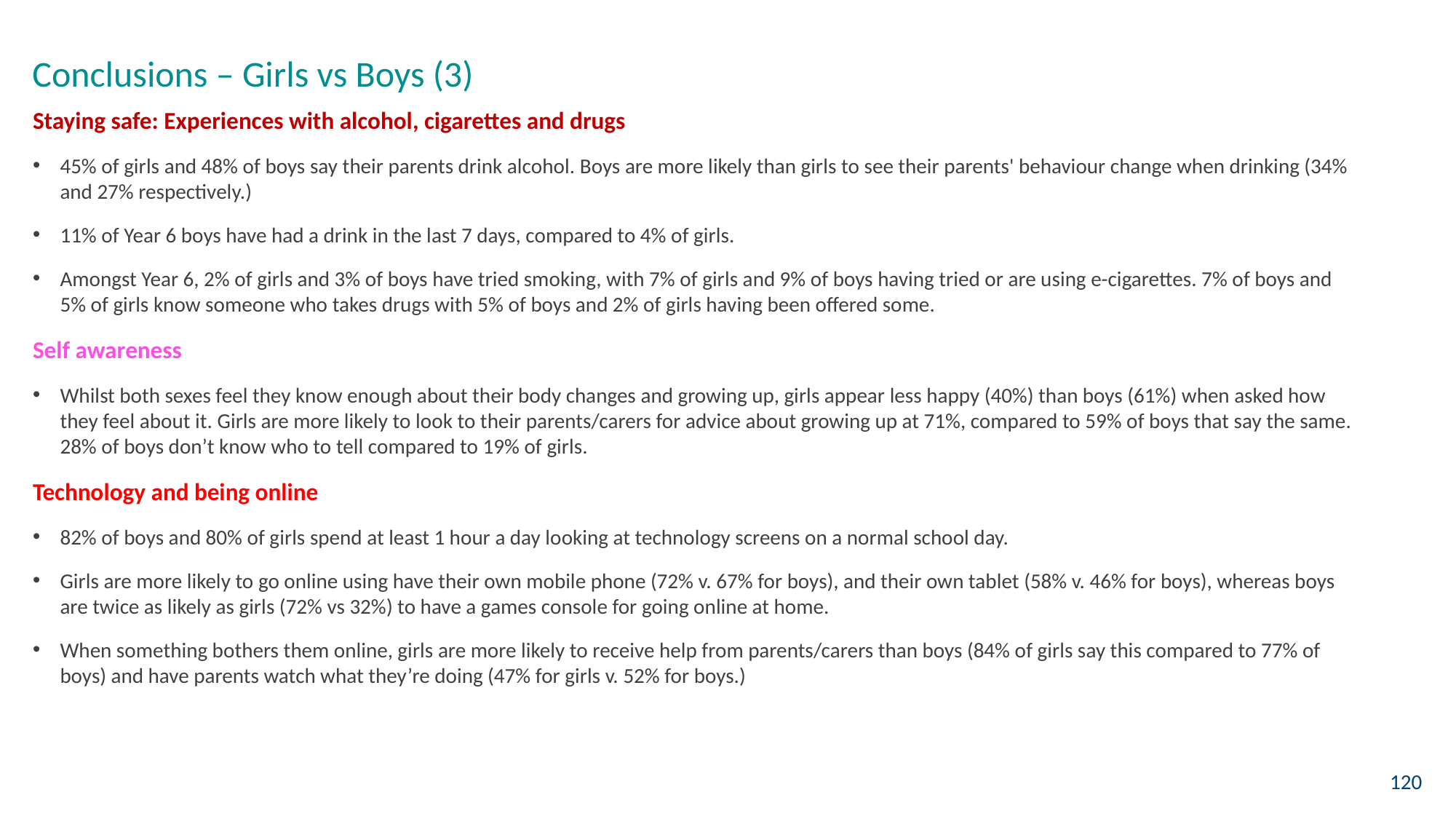

Conclusions – Girls vs Boys (3)
Staying safe: Experiences with alcohol, cigarettes and drugs
45% of girls and 48% of boys say their parents drink alcohol. Boys are more likely than girls to see their parents' behaviour change when drinking (34% and 27% respectively.)
11% of Year 6 boys have had a drink in the last 7 days, compared to 4% of girls.
Amongst Year 6, 2% of girls and 3% of boys have tried smoking, with 7% of girls and 9% of boys having tried or are using e-cigarettes. 7% of boys and 5% of girls know someone who takes drugs with 5% of boys and 2% of girls having been offered some.
Self awareness
Whilst both sexes feel they know enough about their body changes and growing up, girls appear less happy (40%) than boys (61%) when asked how they feel about it. Girls are more likely to look to their parents/carers for advice about growing up at 71%, compared to 59% of boys that say the same. 28% of boys don’t know who to tell compared to 19% of girls.
Technology and being online
82% of boys and 80% of girls spend at least 1 hour a day looking at technology screens on a normal school day.
Girls are more likely to go online using have their own mobile phone (72% v. 67% for boys), and their own tablet (58% v. 46% for boys), whereas boys are twice as likely as girls (72% vs 32%) to have a games console for going online at home.
When something bothers them online, girls are more likely to receive help from parents/carers than boys (84% of girls say this compared to 77% of boys) and have parents watch what they’re doing (47% for girls v. 52% for boys.)